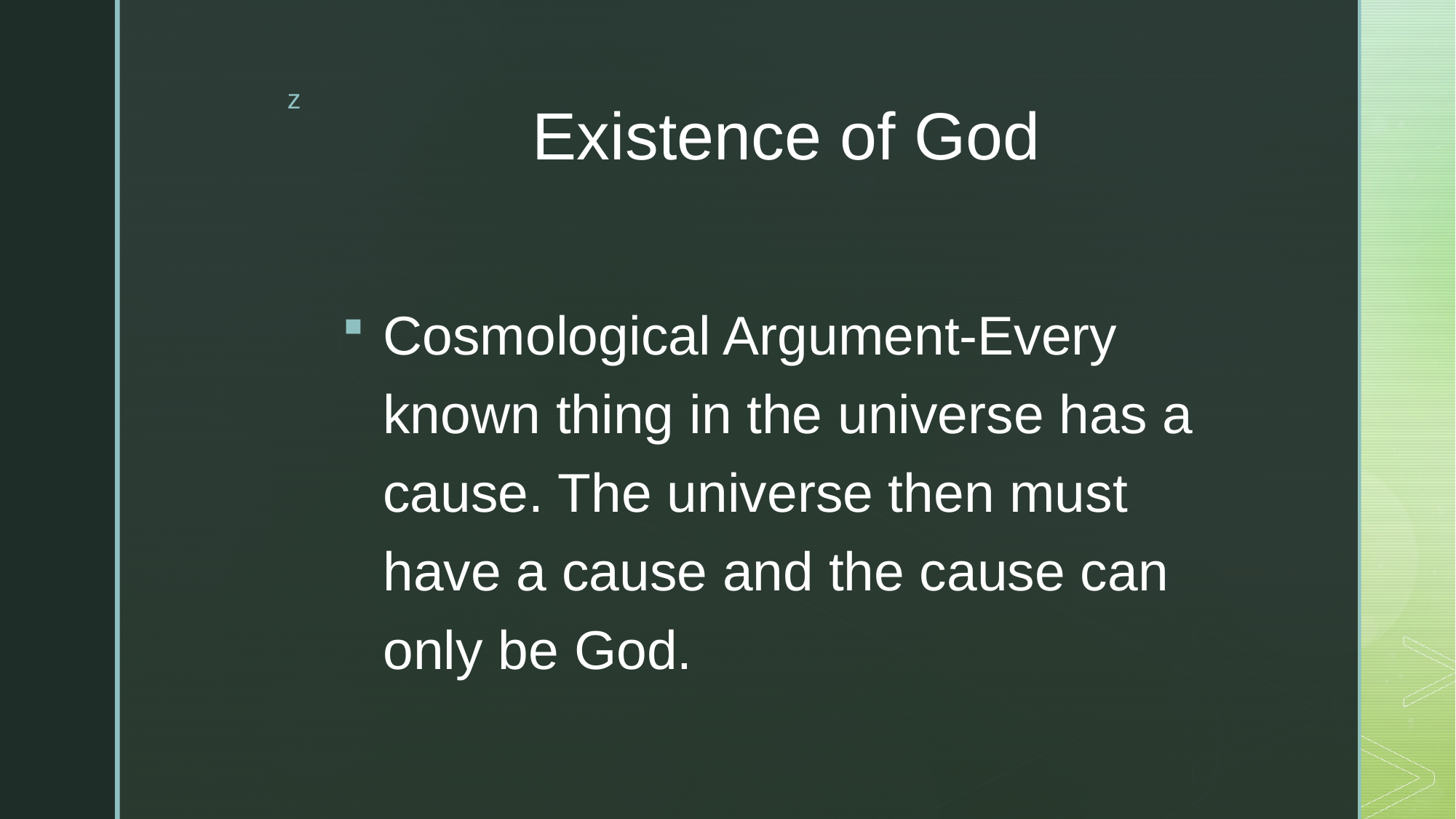

# Existence of God
Cosmological Argument-Every known thing in the universe has a cause. The universe then must have a cause and the cause can only be God.